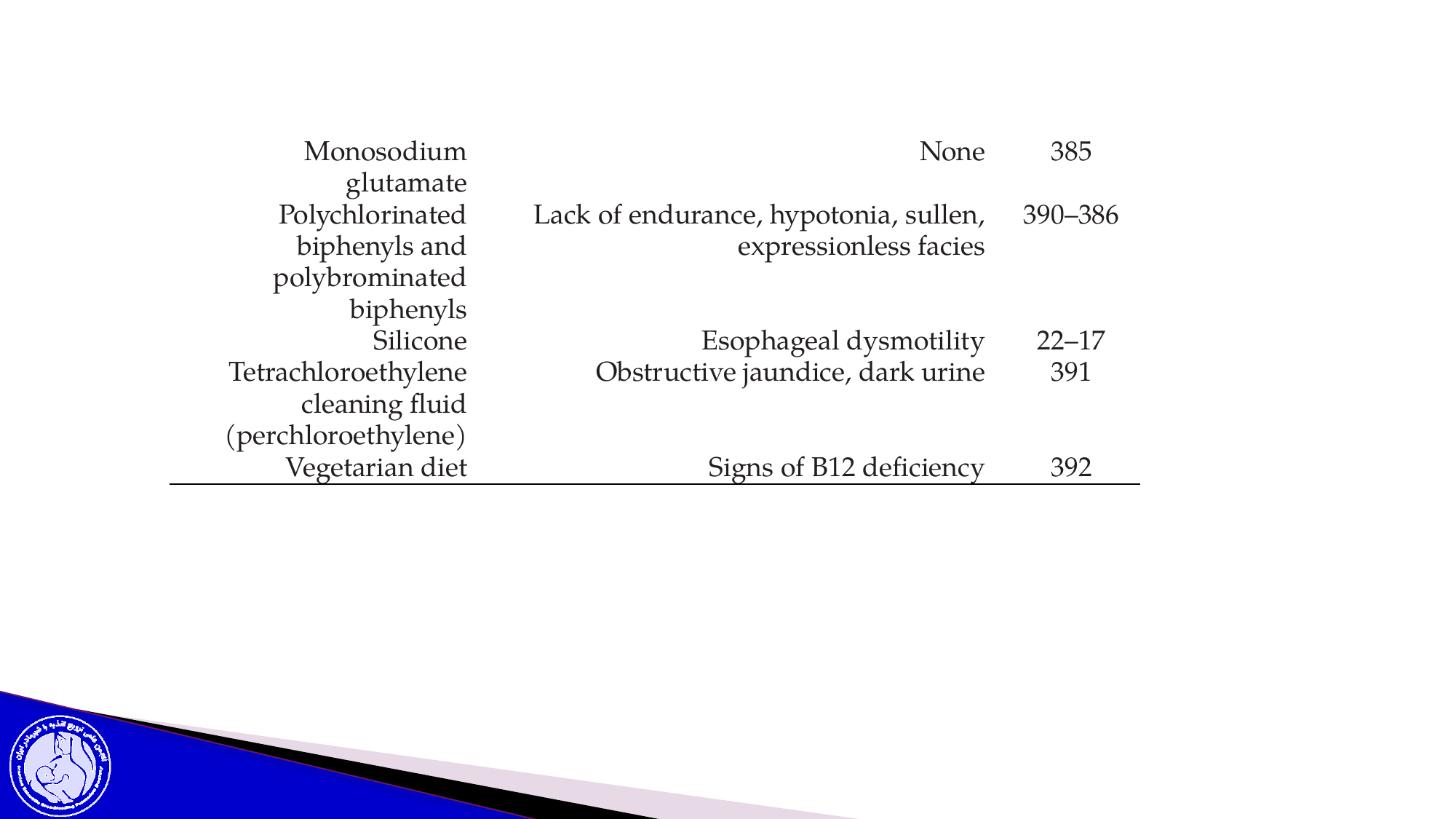

| Monosodium glutamate | None | 385 |
| --- | --- | --- |
| Polychlorinated biphenyls and | Lack of endurance, hypotonia, sullen, expressionless facies | 386–390 |
| polybrominated biphenyls |  |  |
| Silicone | Esophageal dysmotility | 17–22 |
| Tetrachloroethylene cleaning fluid | Obstructive jaundice, dark urine | 391 |
| (perchloroethylene) |  |  |
| Vegetarian diet | Signs of B12 deficiency | 392 |